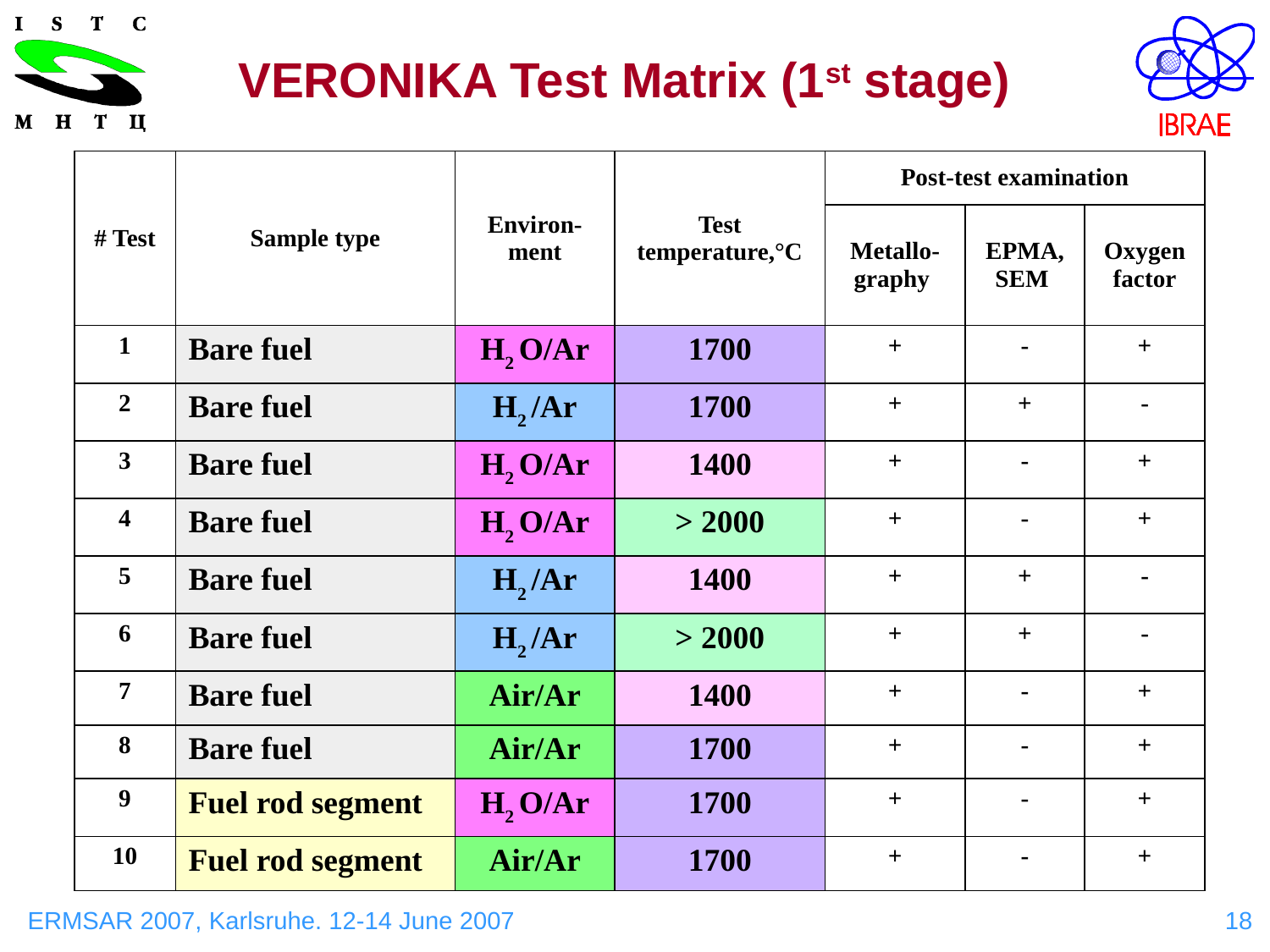

VERONIKA Test Matrix (1st stage)
| # Test | Sample type | Environ-ment | Test temperature,°С | Post-test examination |  |  |
| --- | --- | --- | --- | --- | --- | --- |
|  |  |  |  | Metallo-graphy | EPMA, SEM | Oxygen factor |
| 1 | Bare fuel | Н2 О/Ar | 1700 | + | - | + |
| 2 | Bare fuel | Н2 /Ar | 1700 | + | + | - |
| 3 | Bare fuel | Н2 О/Ar | 1400 | + | - | + |
| 4 | Bare fuel | Н2 О/Ar | > 2000 | + | - | + |
| 5 | Bare fuel | Н2 /Ar | 1400 | + | + | - |
| 6 | Bare fuel | Н2 /Ar | > 2000 | + | + | - |
| 7 | Bare fuel | Air/Ar | 1400 | + | - | + |
| 8 | Bare fuel | Air/Ar | 1700 | + | - | + |
| 9 | Fuel rod segment | Н2 O/Ar | 1700 | + | - | + |
| 10 | Fuel rod segment | Air/Ar | 1700 | + | - | + |

ERMSAR 2007, Karlsruhe. 12-14 June 2007
18